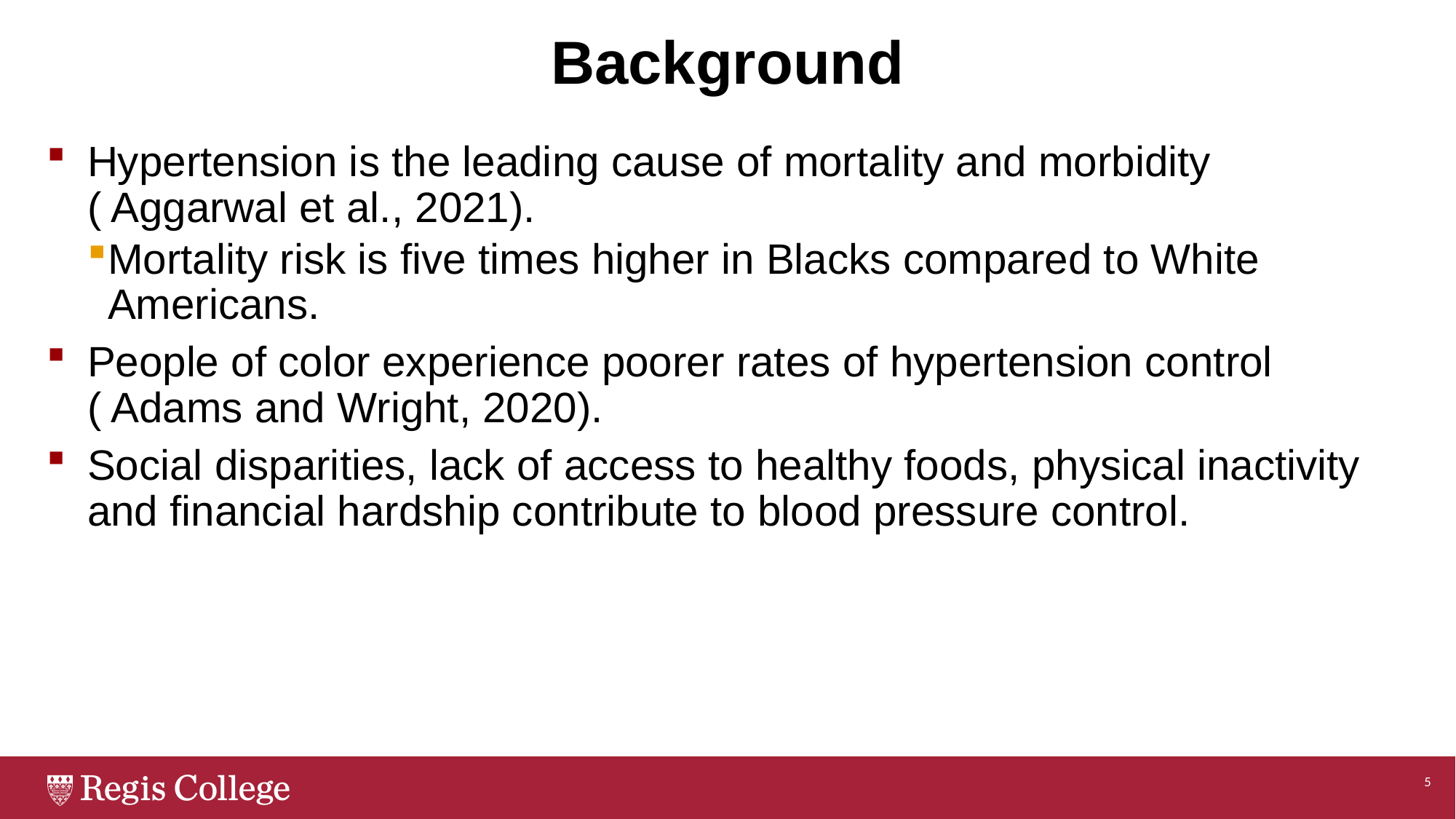

# Background
Hypertension is the leading cause of mortality and morbidity ( Aggarwal et al., 2021).
Mortality risk is five times higher in Blacks compared to White Americans.
People of color experience poorer rates of hypertension control ( Adams and Wright, 2020).
Social disparities, lack of access to healthy foods, physical inactivity and financial hardship contribute to blood pressure control.

5